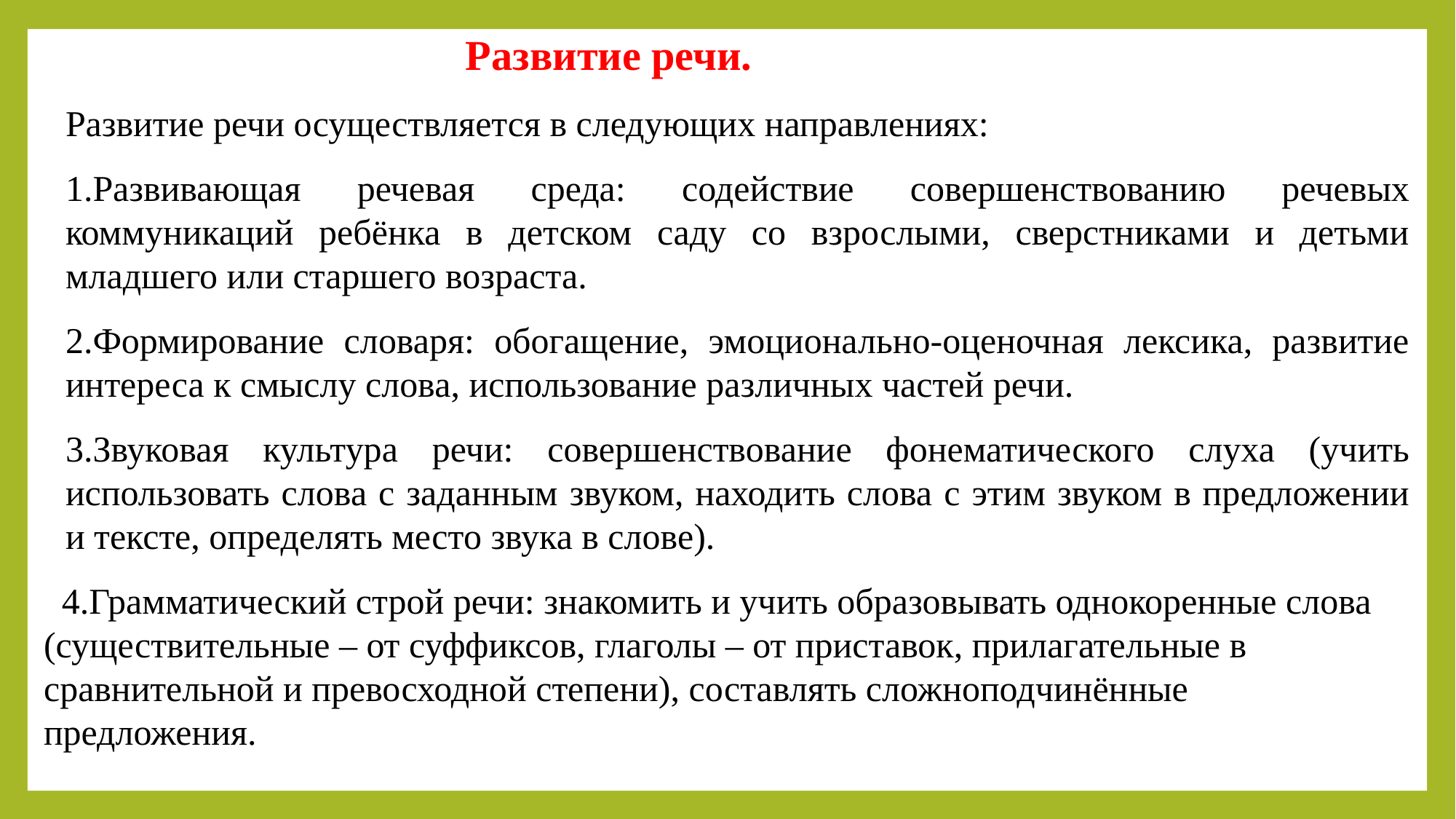

Развитие речи.
Развитие речи осуществляется в следующих направлениях:
1.Развивающая речевая среда: содействие совершенствованию речевых коммуникаций ребёнка в детском саду со взрослыми, сверстниками и детьми младшего или старшего возраста.
2.Формирование словаря: обогащение, эмоционально-оценочная лексика, развитие интереса к смыслу слова, использование различных частей речи.
3.Звуковая культура речи: совершенствование фонематического слуха (учить использовать слова с заданным звуком, находить слова с этим звуком в предложении и тексте, определять место звука в слове).
  4.Грамматический строй речи: знакомить и учить образовывать однокоренные слова (существительные – от суффиксов, глаголы – от приставок, прилагательные в сравнительной и превосходной степени), составлять сложноподчинённые предложения.